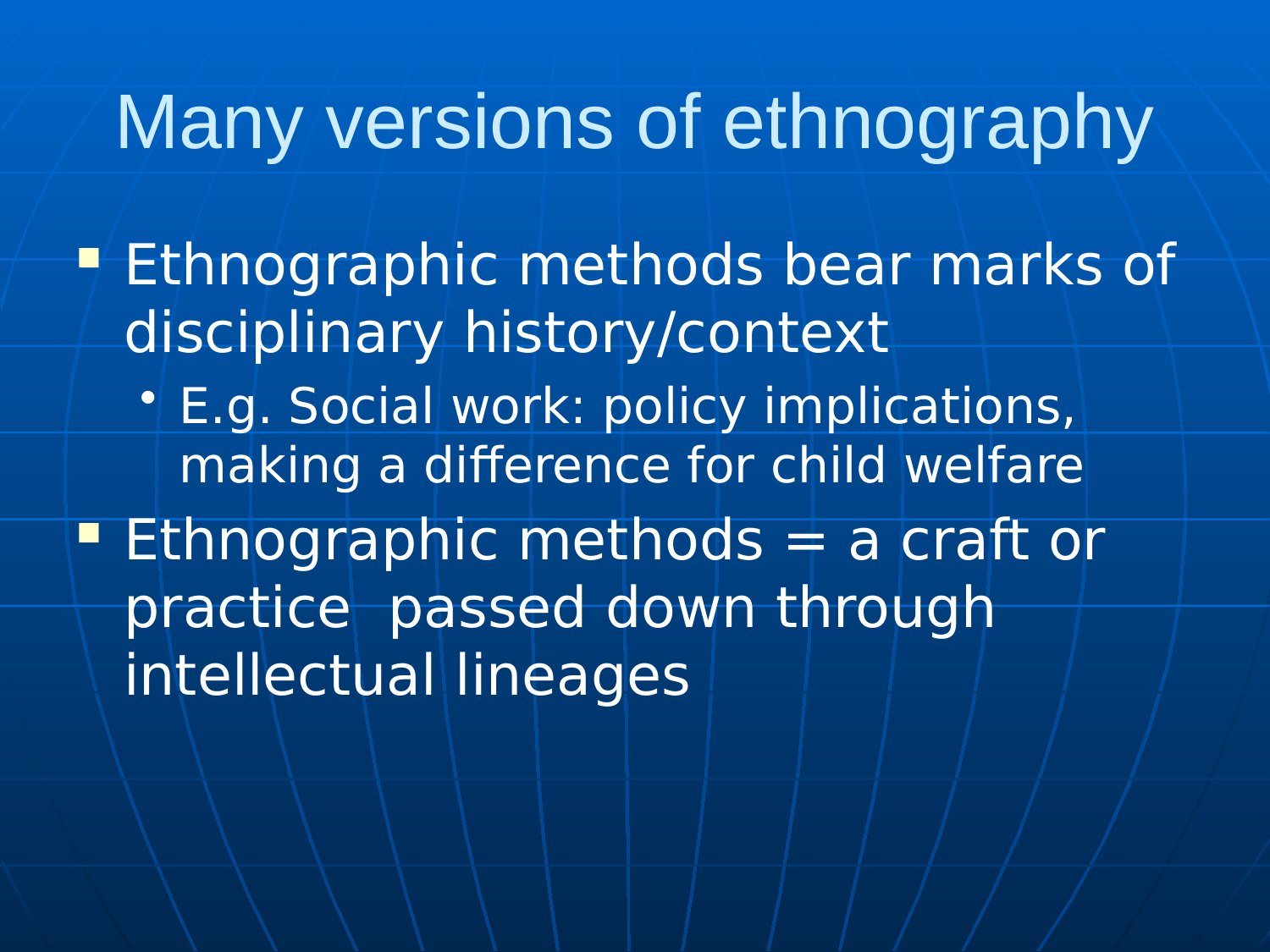

# Many versions of ethnography
Ethnographic methods bear marks of disciplinary history/context
E.g. Social work: policy implications, making a difference for child welfare
Ethnographic methods = a craft or practice  passed down through intellectual lineages